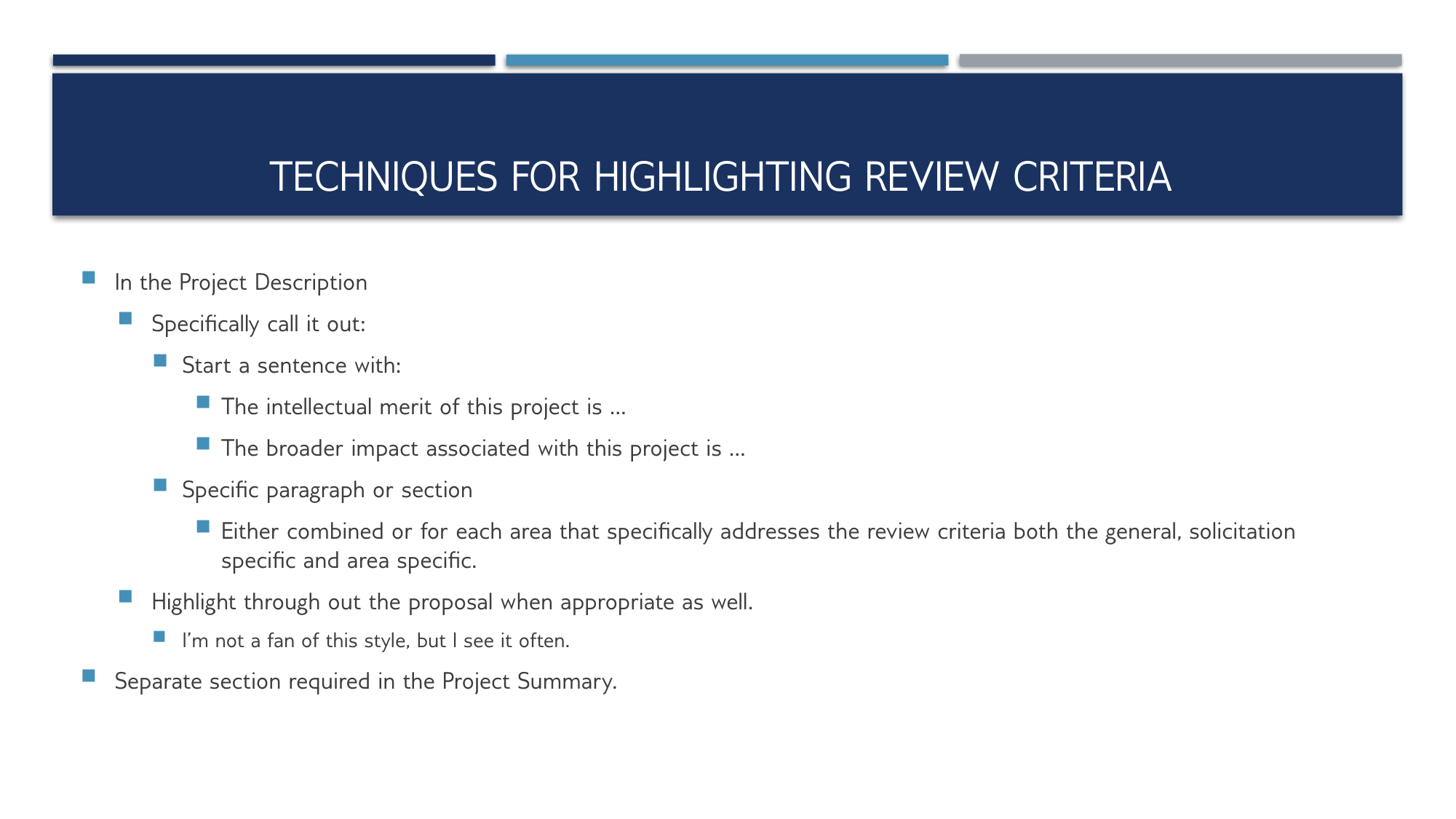

# Techniques for Highlighting Review Criteria
In the Project Description
Specifically call it out:
Start a sentence with:
The intellectual merit of this project is …
The broader impact associated with this project is …
Specific paragraph or section
Either combined or for each area that specifically addresses the review criteria both the general, solicitation specific and area specific.
Highlight through out the proposal when appropriate as well.
I’m not a fan of this style, but I see it often.
Separate section required in the Project Summary.